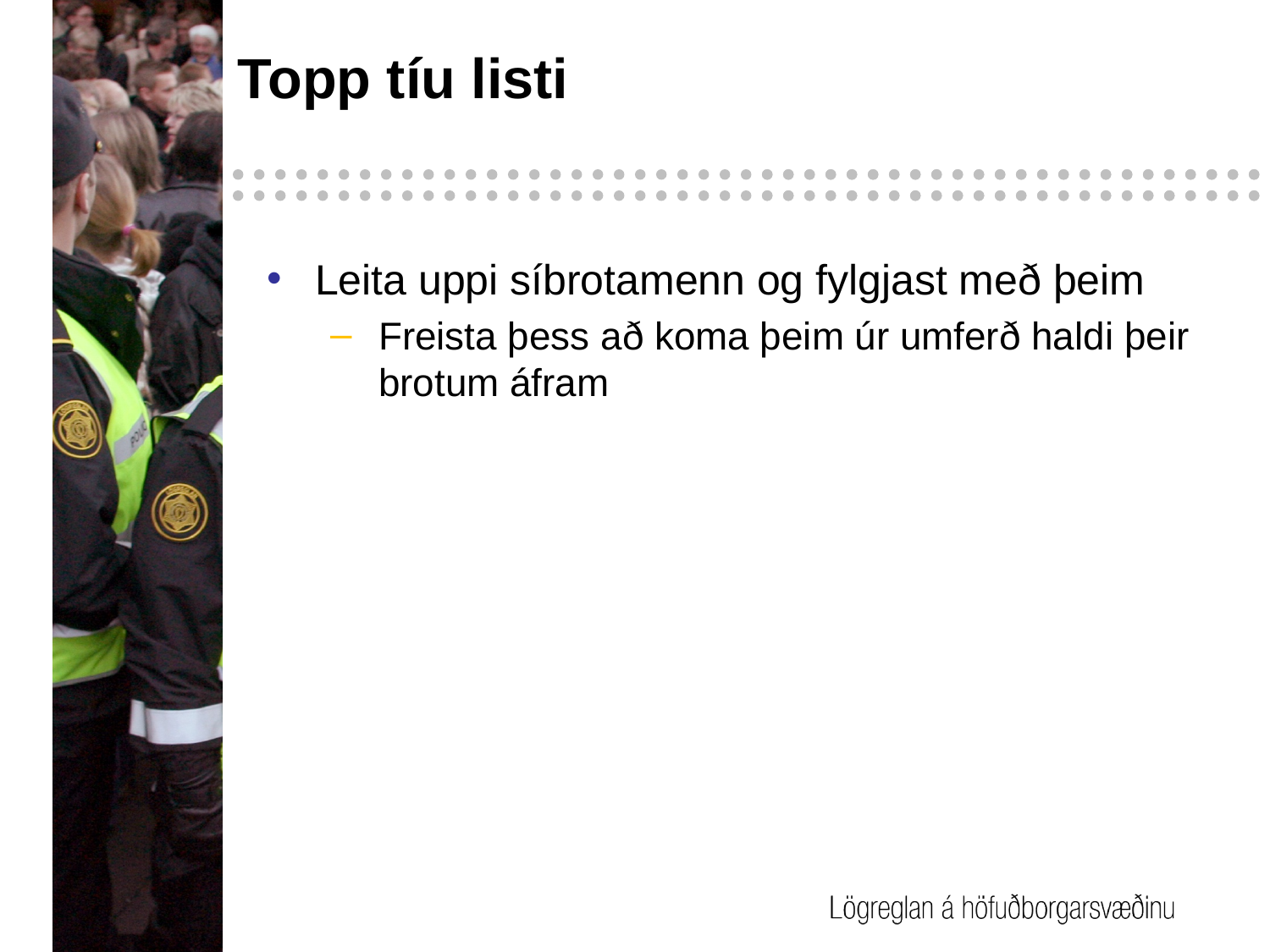

# Topp tíu listi
Leita uppi síbrotamenn og fylgjast með þeim
Freista þess að koma þeim úr umferð haldi þeir brotum áfram